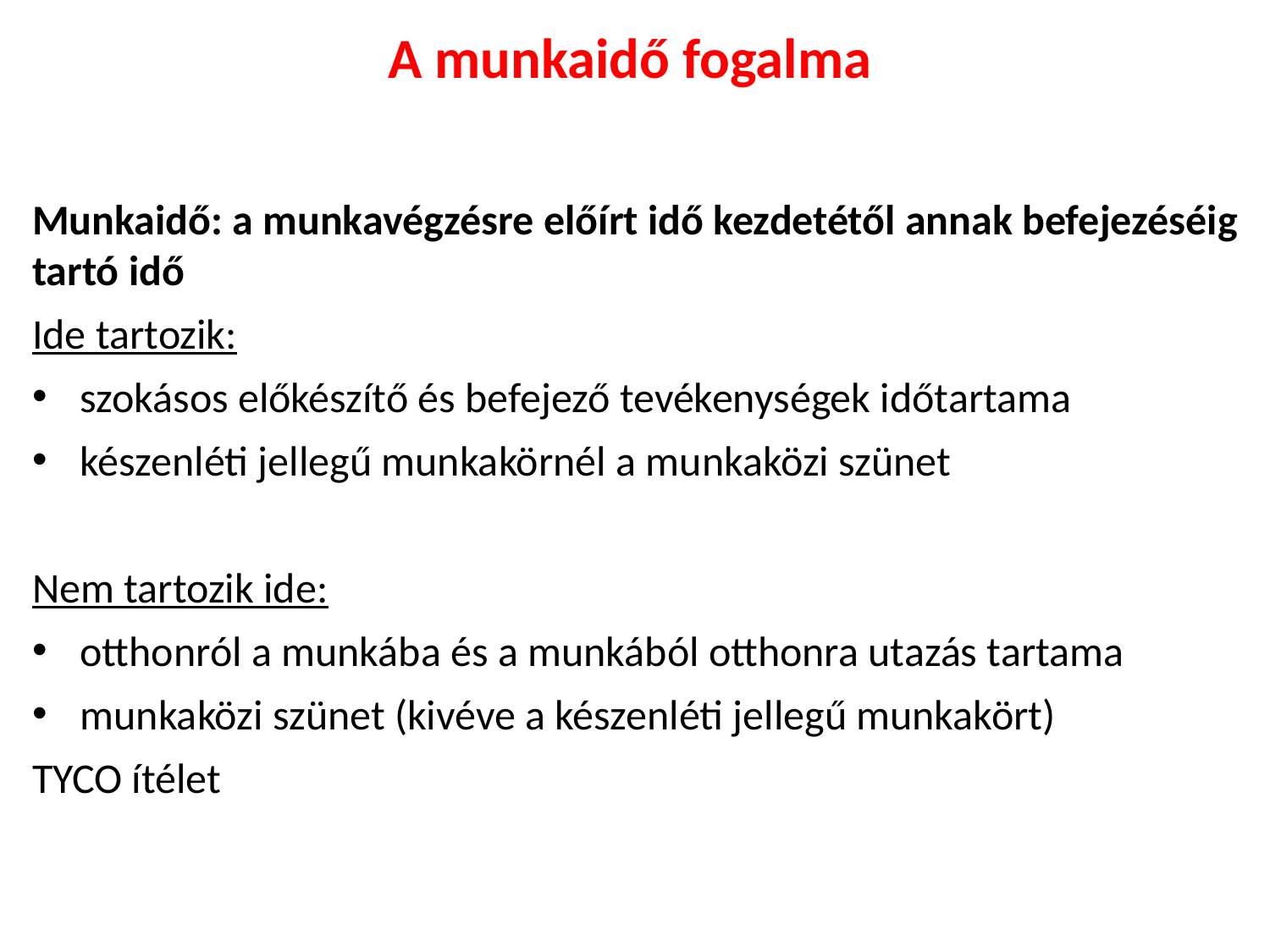

A munkaidő fogalma
Munkaidő: a munkavégzésre előírt idő kezdetétől annak befejezéséig tartó idő
Ide tartozik:
szokásos előkészítő és befejező tevékenységek időtartama
készenléti jellegű munkakörnél a munkaközi szünet

Nem tartozik ide:
otthonról a munkába és a munkából otthonra utazás tartama
munkaközi szünet (kivéve a készenléti jellegű munkakört)
TYCO ítélet